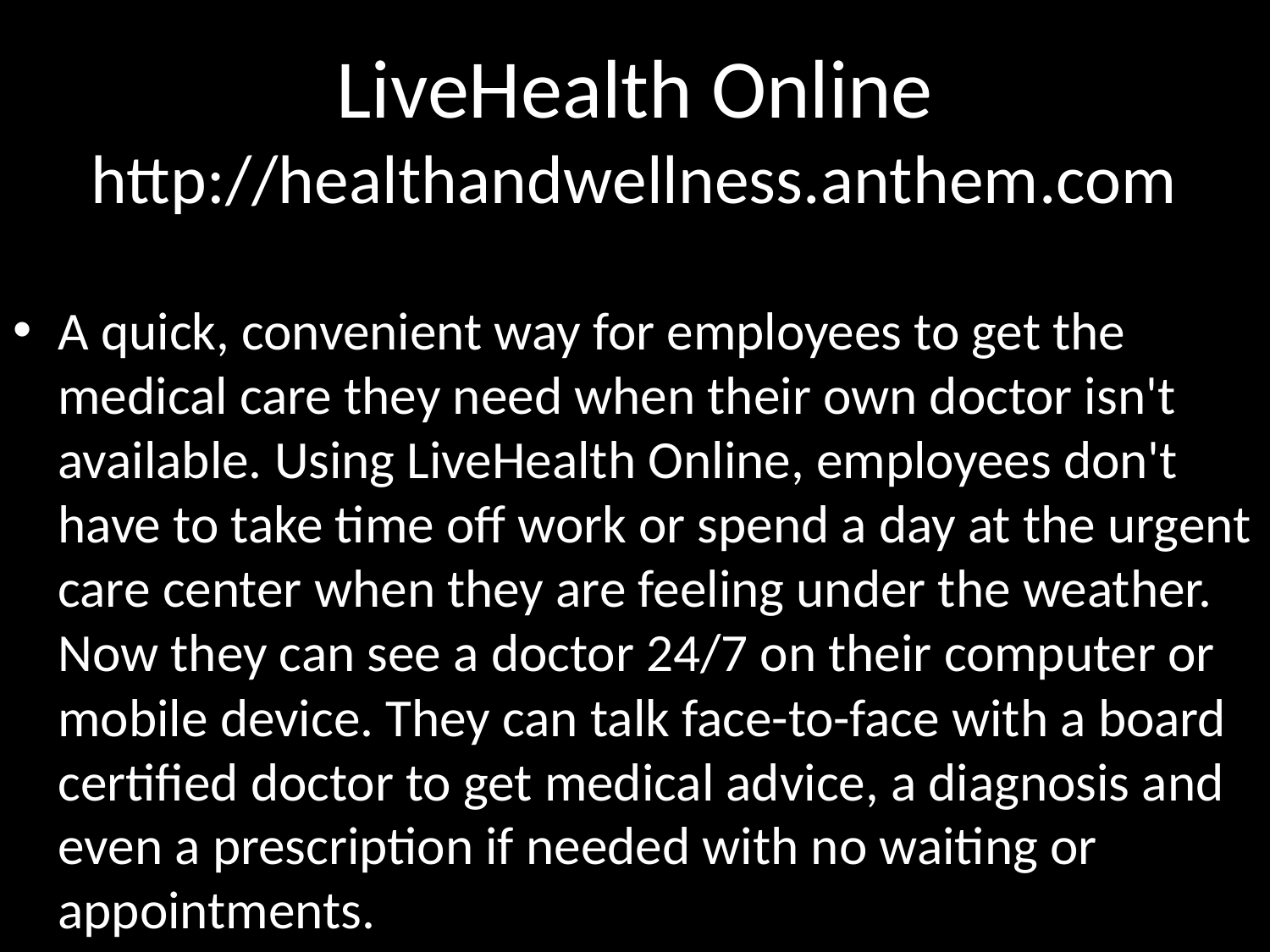

# LiveHealth Online http://healthandwellness.anthem.com
A quick, convenient way for employees to get the medical care they need when their own doctor isn't available. Using LiveHealth Online, employees don't have to take time off work or spend a day at the urgent care center when they are feeling under the weather. Now they can see a doctor 24/7 on their computer or mobile device. They can talk face-to-face with a board certified doctor to get medical advice, a diagnosis and even a prescription if needed with no waiting or appointments.